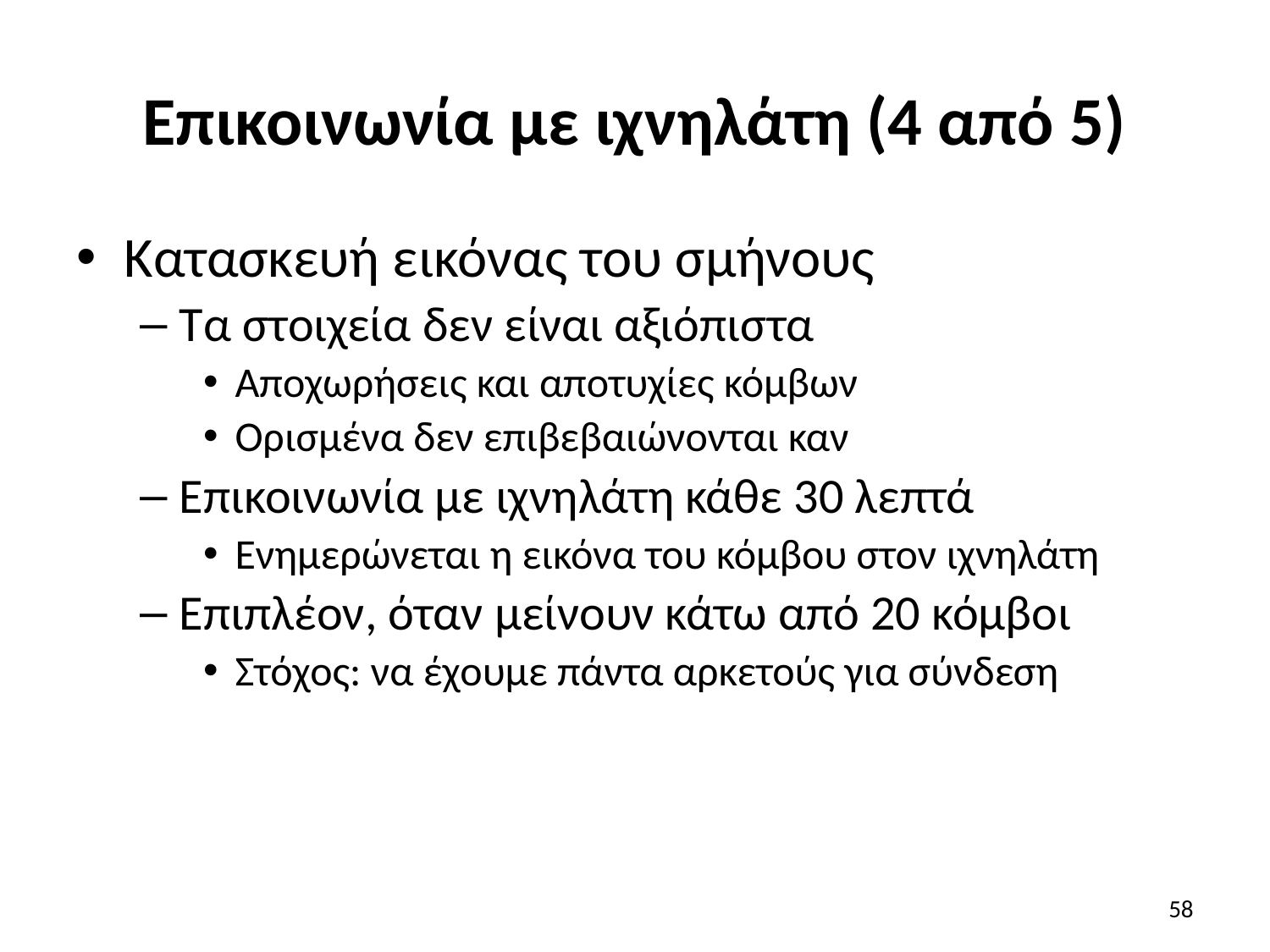

# Επικοινωνία με ιχνηλάτη (4 από 5)
Κατασκευή εικόνας του σμήνους
Τα στοιχεία δεν είναι αξιόπιστα
Αποχωρήσεις και αποτυχίες κόμβων
Ορισμένα δεν επιβεβαιώνονται καν
Επικοινωνία με ιχνηλάτη κάθε 30 λεπτά
Ενημερώνεται η εικόνα του κόμβου στον ιχνηλάτη
Επιπλέον, όταν μείνουν κάτω από 20 κόμβοι
Στόχος: να έχουμε πάντα αρκετούς για σύνδεση
58